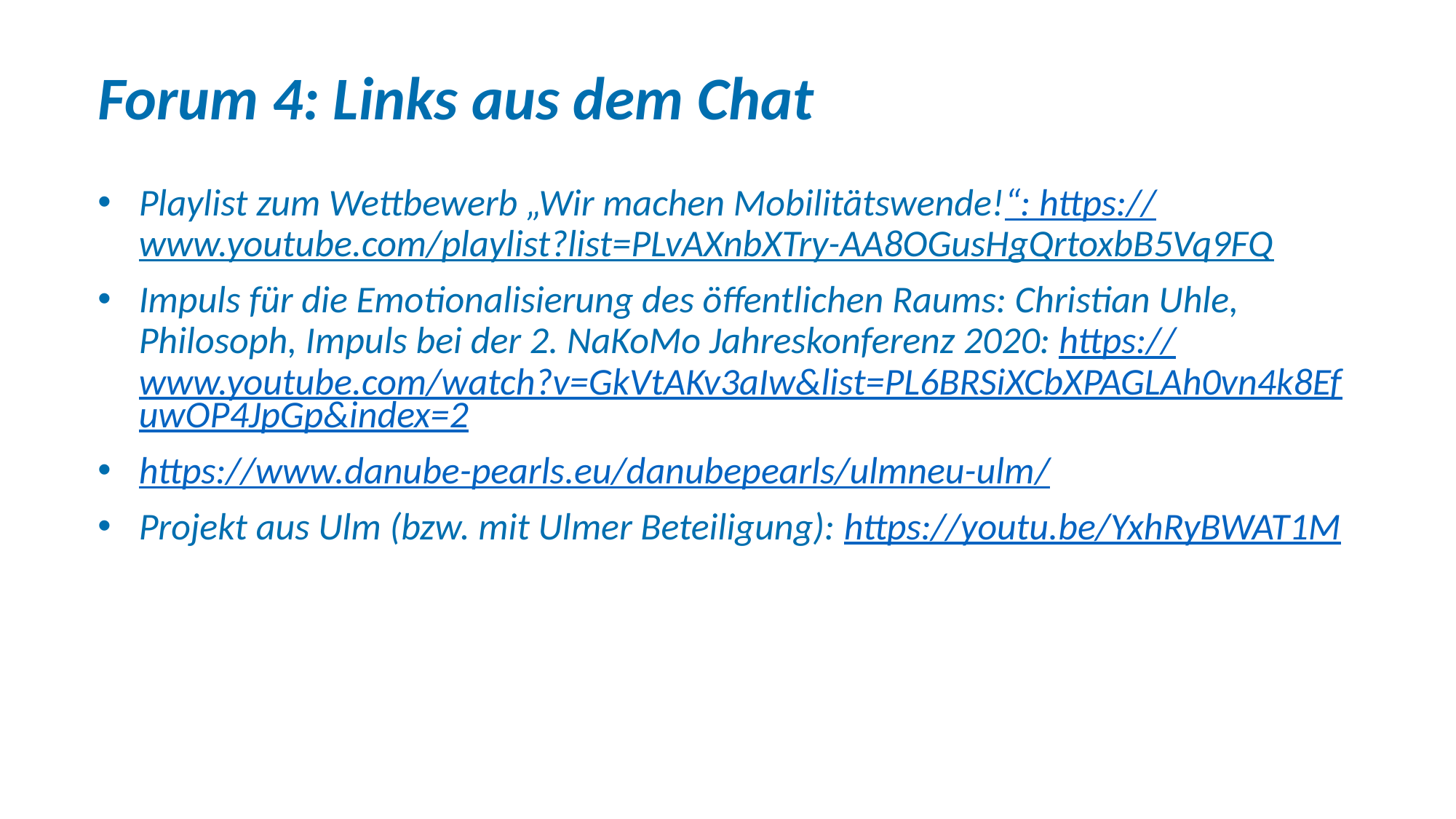

Forum 4: Links aus dem Chat

Playlist zum Wettbewerb „Wir machen Mobilitätswende!“: https://www.youtube.com/playlist?list=PLvAXnbXTry-AA8OGusHgQrtoxbB5Vq9FQ
Impuls für die Emotionalisierung des öffentlichen Raums: Christian Uhle, Philosoph, Impuls bei der 2. NaKoMo Jahreskonferenz 2020: https://www.youtube.com/watch?v=GkVtAKv3aIw&list=PL6BRSiXCbXPAGLAh0vn4k8EfuwOP4JpGp&index=2
https://www.danube-pearls.eu/danubepearls/ulmneu-ulm/
Projekt aus Ulm (bzw. mit Ulmer Beteiligung): https://youtu.be/YxhRyBWAT1M